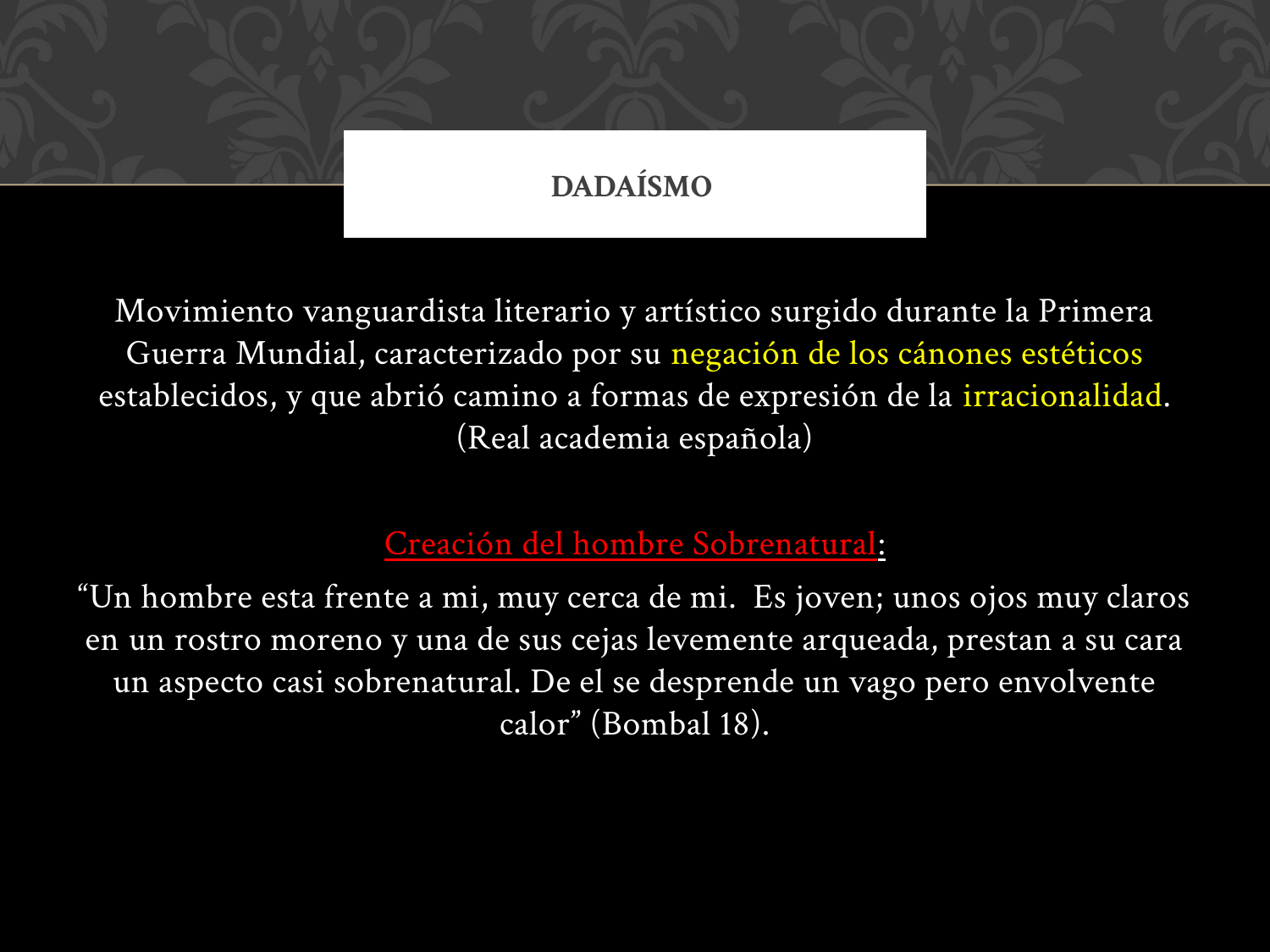

# Dadaísmo
Movimiento vanguardista literario y artístico surgido durante la Primera Guerra Mundial, caracterizado por su negación de los cánones estéticos establecidos, y que abrió camino a formas de expresión de la irracionalidad. (Real academia española)

Creación del hombre Sobrenatural:
“Un hombre esta frente a mi, muy cerca de mi.  Es joven; unos ojos muy claros en un rostro moreno y una de sus cejas levemente arqueada, prestan a su cara un aspecto casi sobrenatural. De el se desprende un vago pero envolvente calor” (Bombal 18).